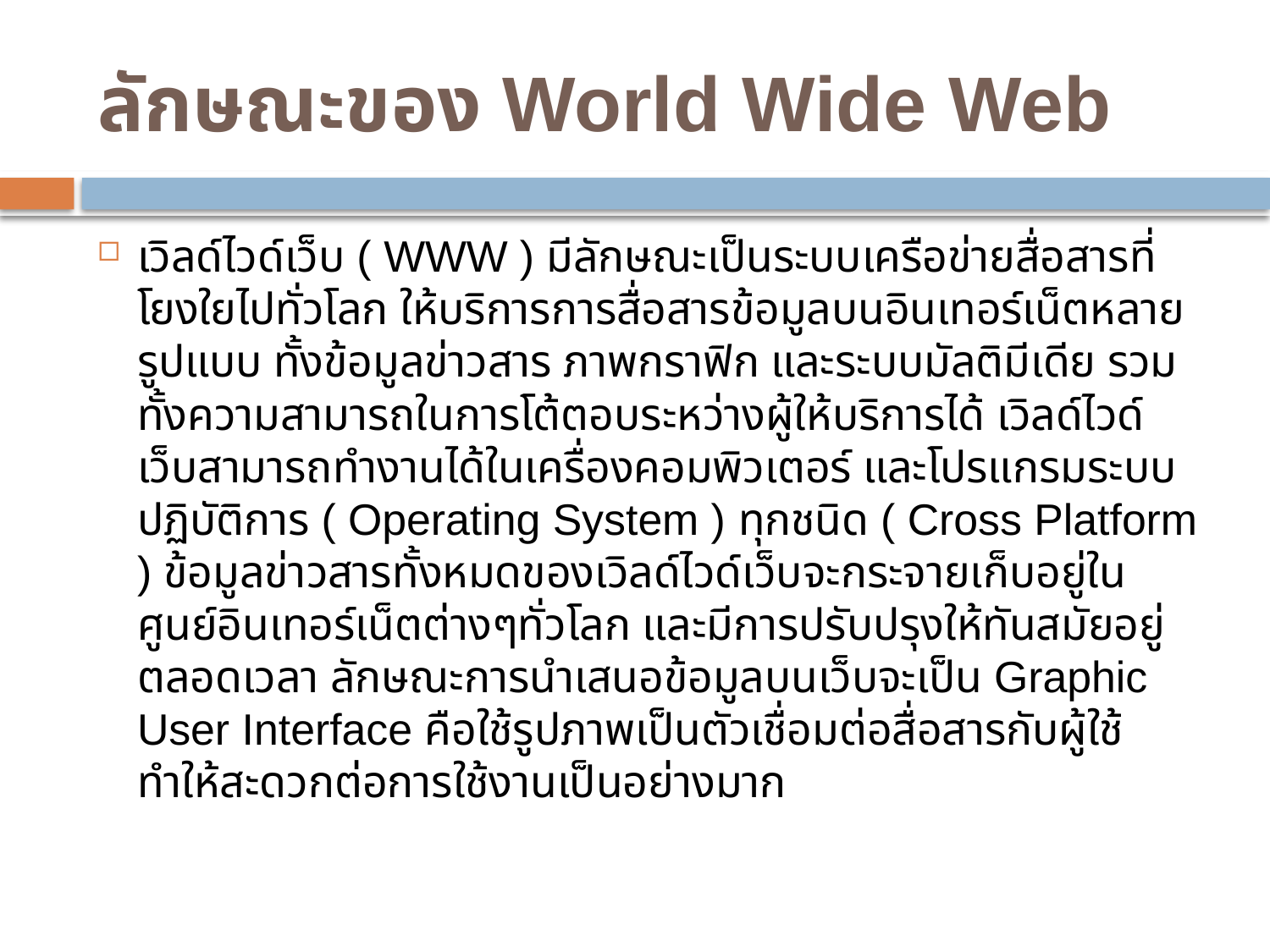

# ลักษณะของ World Wide Web
เวิลด์ไวด์เว็บ ( WWW ) มีลักษณะเป็นระบบเครือข่ายสื่อสารที่โยงใยไปทั่วโลก ให้บริการการสื่อสารข้อมูลบนอินเทอร์เน็ตหลายรูปแบบ ทั้งข้อมูลข่าวสาร ภาพกราฟิก และระบบมัลติมีเดีย รวมทั้งความสามารถในการโต้ตอบระหว่างผู้ให้บริการได้ เวิลด์ไวด์เว็บสามารถทำงานได้ในเครื่องคอมพิวเตอร์ และโปรแกรมระบบปฏิบัติการ ( Operating System ) ทุกชนิด ( Cross Platform ) ข้อมูลข่าวสารทั้งหมดของเวิลด์ไวด์เว็บจะกระจายเก็บอยู่ในศูนย์อินเทอร์เน็ตต่างๆทั่วโลก และมีการปรับปรุงให้ทันสมัยอยู่ตลอดเวลา ลักษณะการนำเสนอข้อมูลบนเว็บจะเป็น Graphic User Interface คือใช้รูปภาพเป็นตัวเชื่อมต่อสื่อสารกับผู้ใช้ ทำให้สะดวกต่อการใช้งานเป็นอย่างมาก